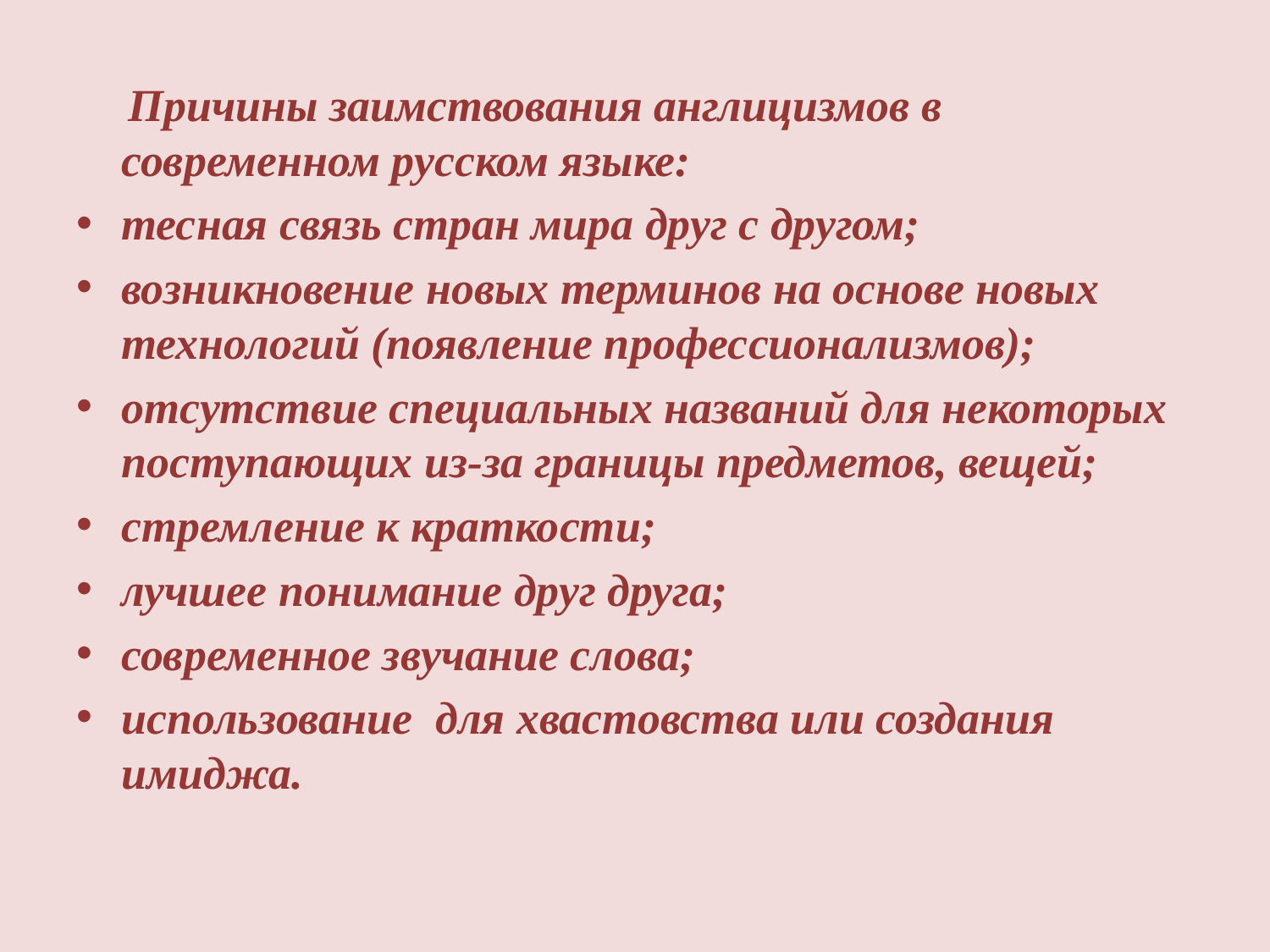

Причины заимствования англицизмов в современном русском языке:
тесная связь стран мира друг с другом;
возникновение новых терминов на основе новых технологий (появление профессионализмов);
отсутствие специальных названий для некоторых поступающих из-за границы предметов, вещей;
стремление к краткости;
лучшее понимание друг друга;
современное звучание слова;
использование  для хвастовства или создания имиджа.